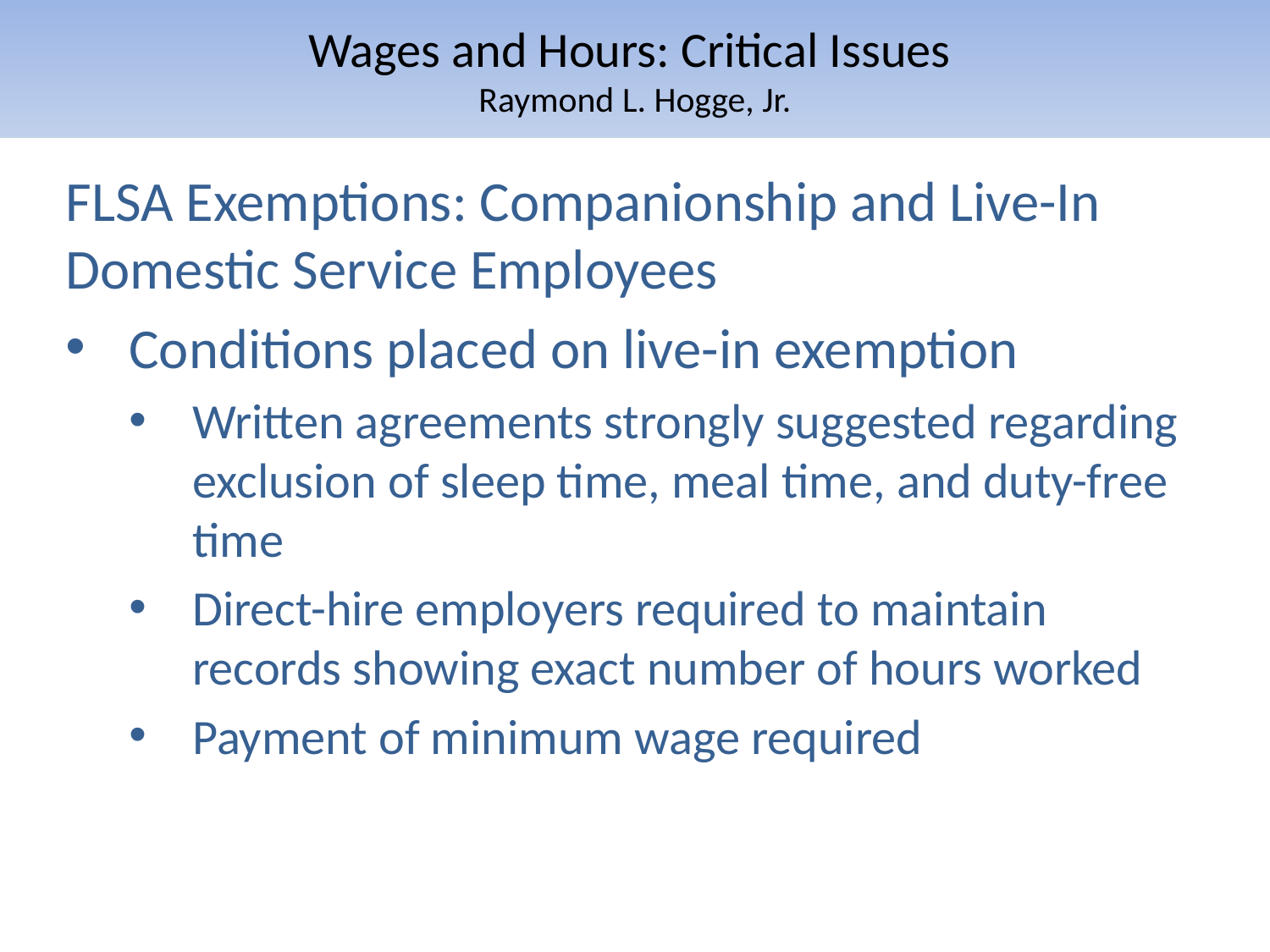

# Wages and Hours: Critical Issues Raymond L. Hogge, Jr.
FLSA Exemptions: Companionship and Live-In Domestic Service Employees
Conditions placed on live-in exemption
Written agreements strongly suggested regarding exclusion of sleep time, meal time, and duty-free time
Direct-hire employers required to maintain records showing exact number of hours worked
Payment of minimum wage required